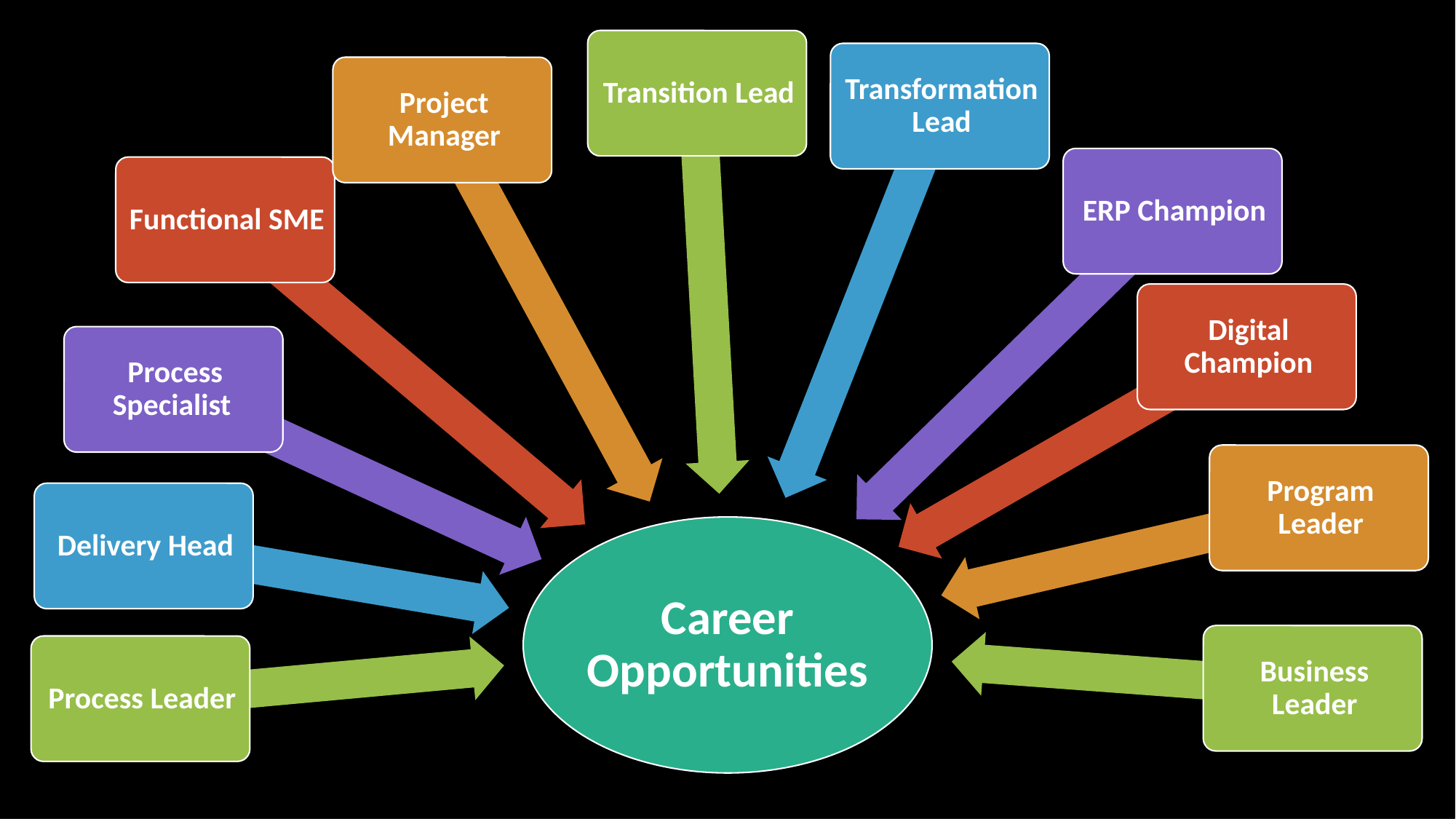

Career Opportunities
Process Leader
Delivery Head
Process Specialist
Functional SME
Project Manager
Transition Lead
Transformation Lead
ERP Champion
Digital Champion
Program Leader
Business Leader